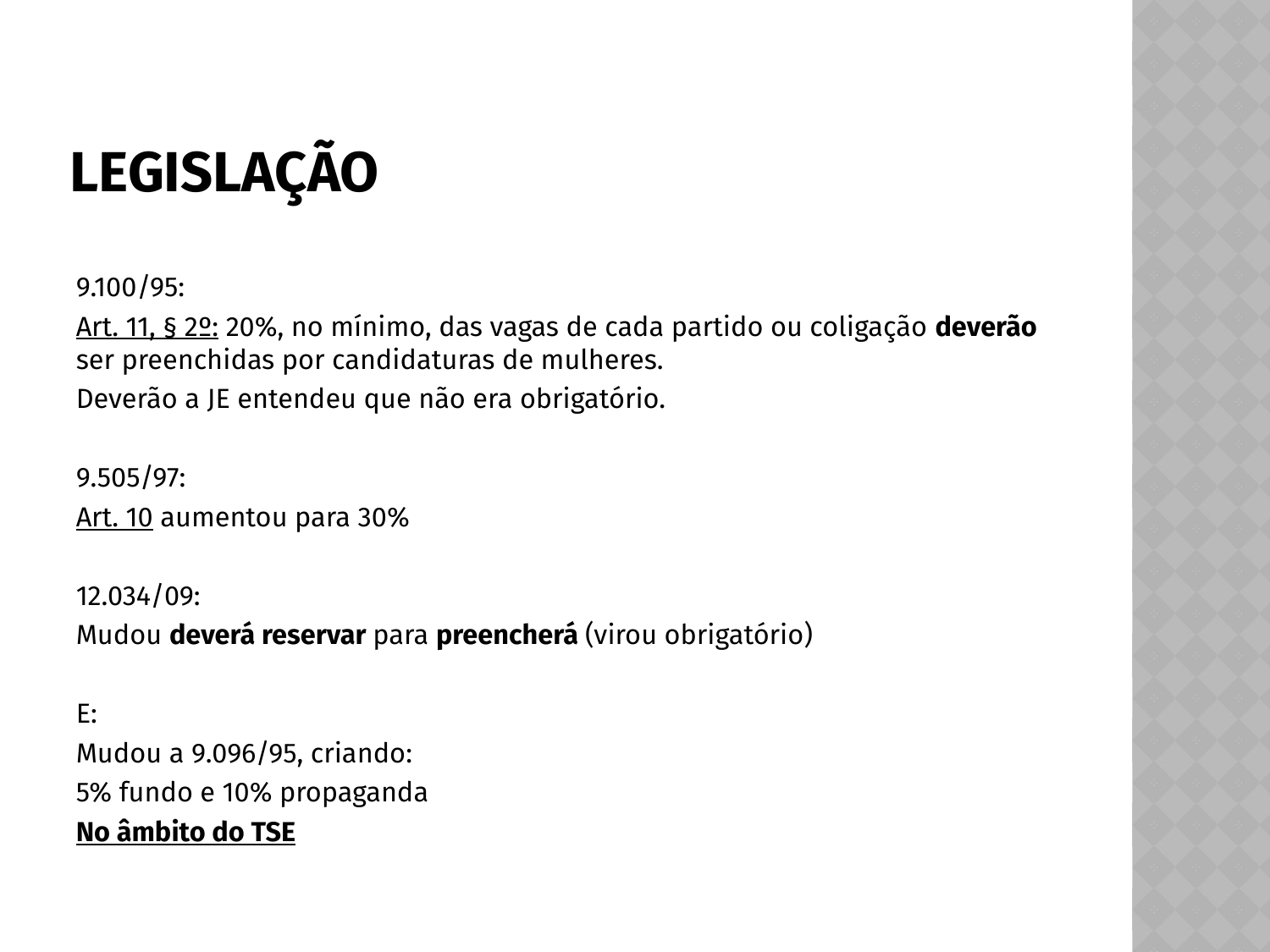

# legislação

9.100/95:
Art. 11, § 2º: 20%, no mínimo, das vagas de cada partido ou coligação deverão ser preenchidas por candidaturas de mulheres.
Deverão a JE entendeu que não era obrigatório.

9.505/97:
Art. 10 aumentou para 30%

12.034/09:
Mudou deverá reservar para preencherá (virou obrigatório)

E:
Mudou a 9.096/95, criando:
5% fundo e 10% propaganda
No âmbito do TSE